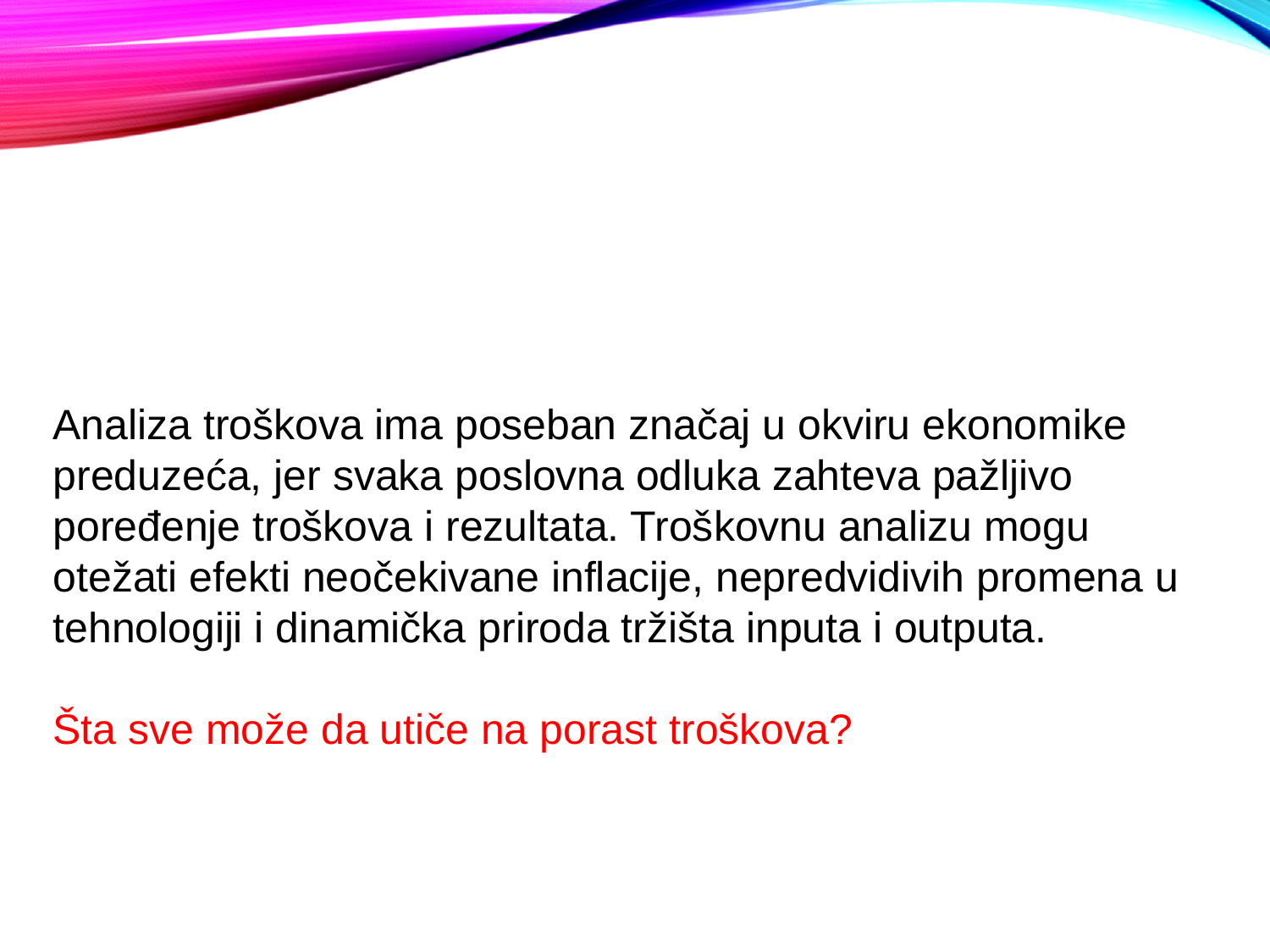

#

Analiza troškova ima poseban značaj u okviru ekonomike preduzeća, jer svaka poslovna odluka zahteva pažljivo poređenje troškova i rezultata. Troškovnu analizu mogu otežati efekti neočekivane inflacije, nepredvidivih promena u tehnologiji i dinamička priroda tržišta inputa i outputa.

Šta sve može da utiče na porast troškova?